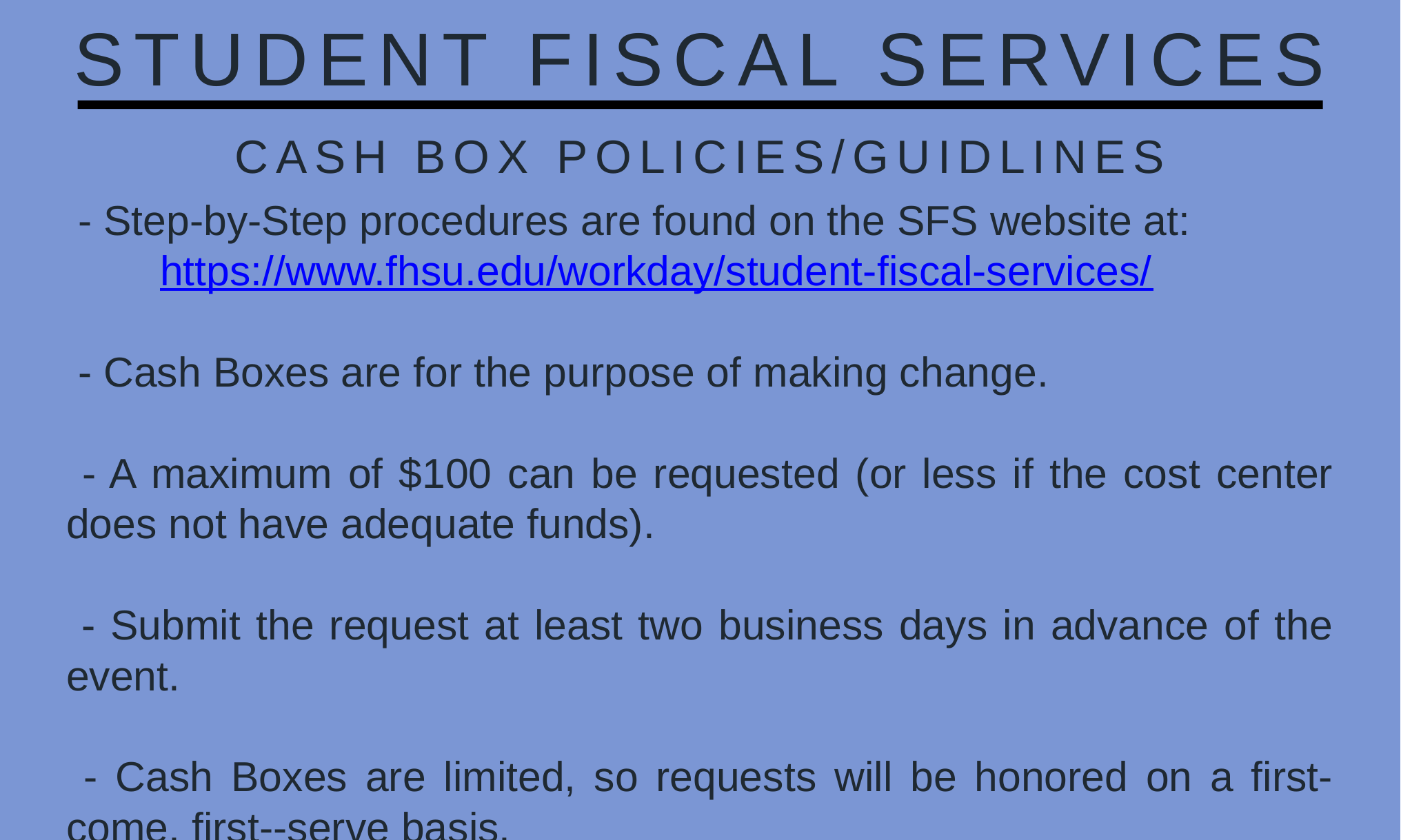

STUDENT FISCAL SERVICES

CASH BOX POLICIES/GUIDLINES
 - Step-by-Step procedures are found on the SFS website at:
        https://www.fhsu.edu/workday/student-fiscal-services/

 - Cash Boxes are for the purpose of making change.

 - A maximum of $100 can be requested (or less if the cost center does not have adequate funds).

 - Submit the request at least two business days in advance of the event.

 - Cash Boxes are limited, so requests will be honored on a first-come, first--serve basis.